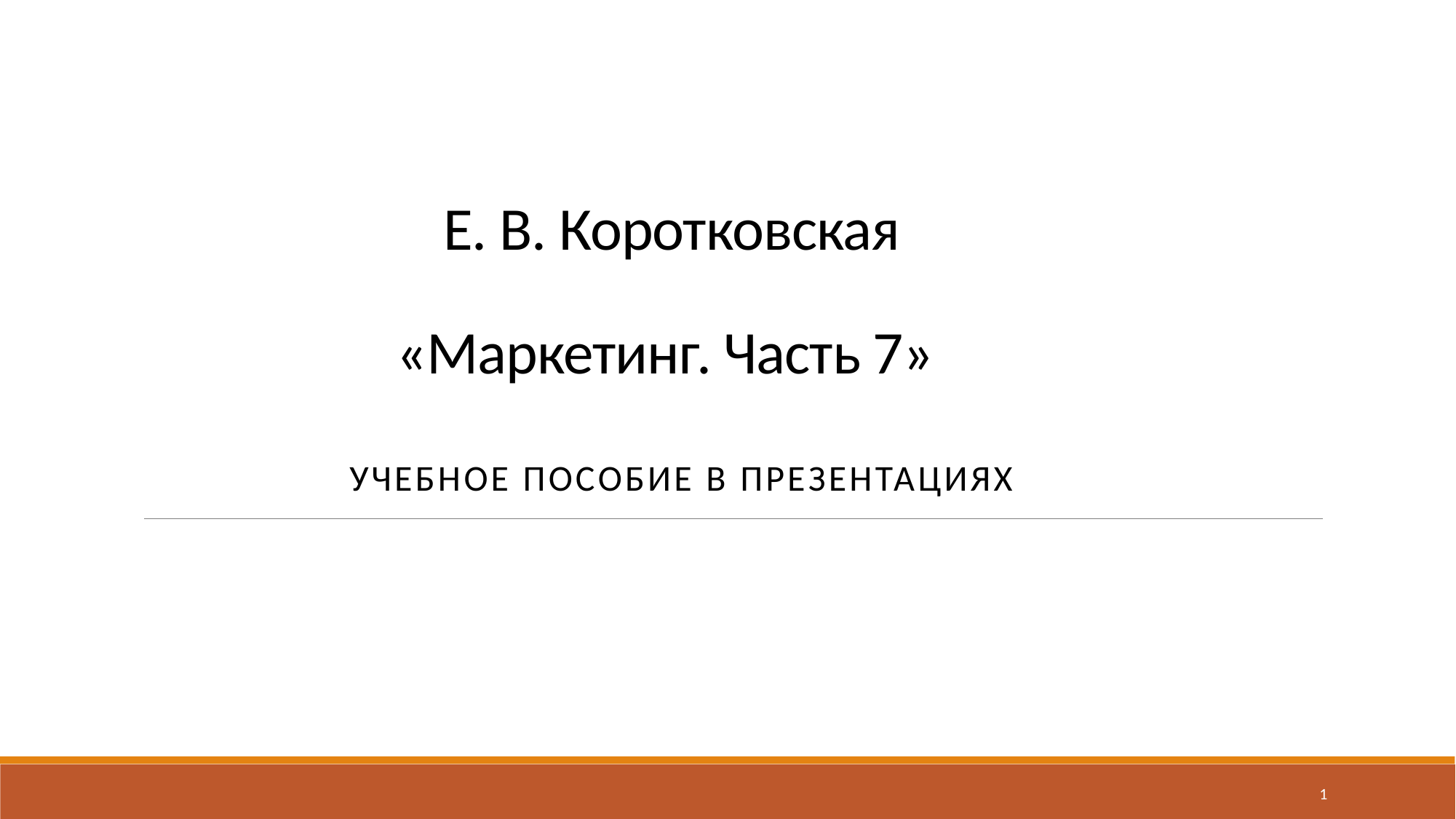

# Е. В. Коротковская «Маркетинг. Часть 7»
Учебное пособие в презентациях
1